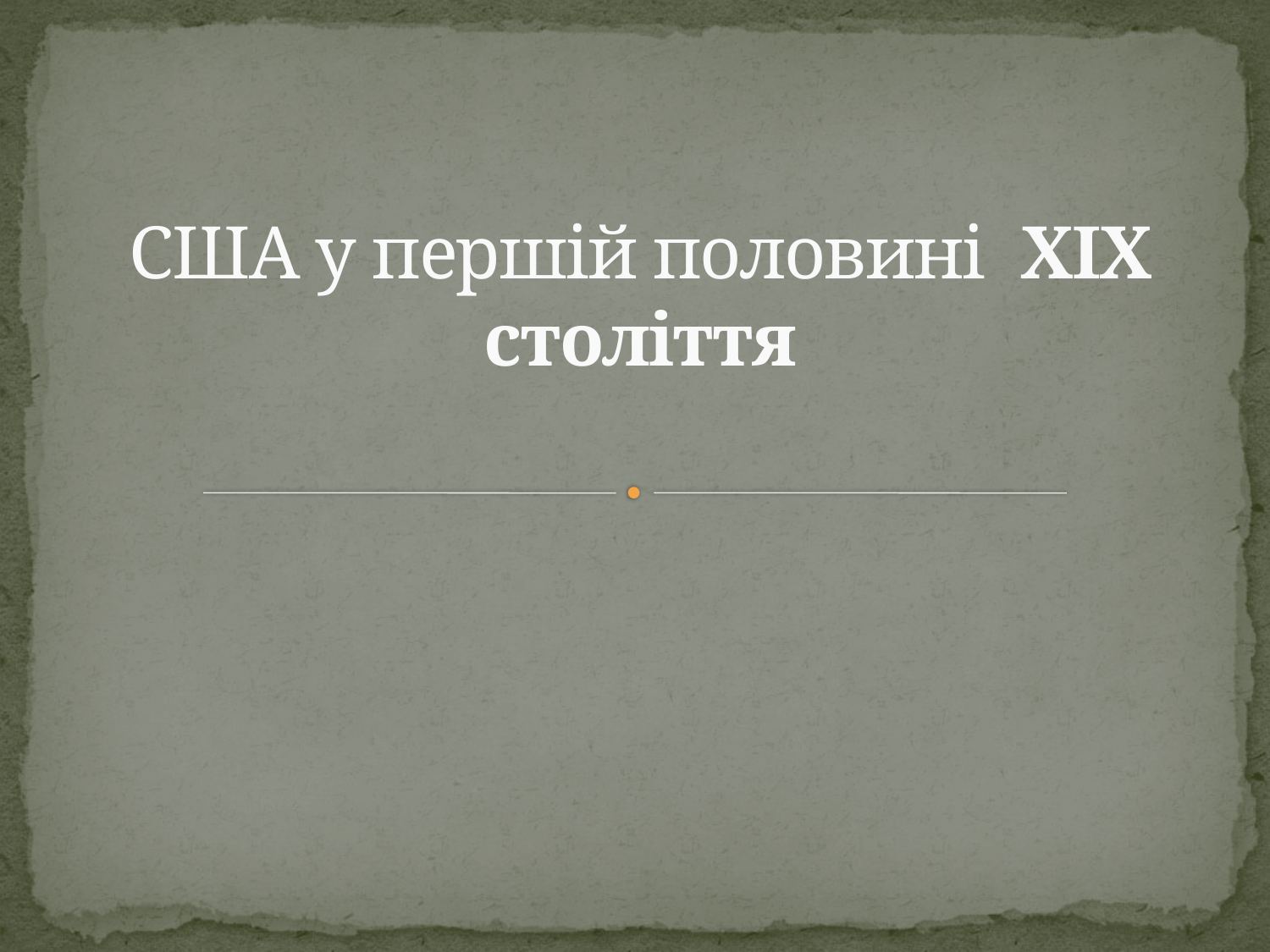

# США у першій половині  XIX століття